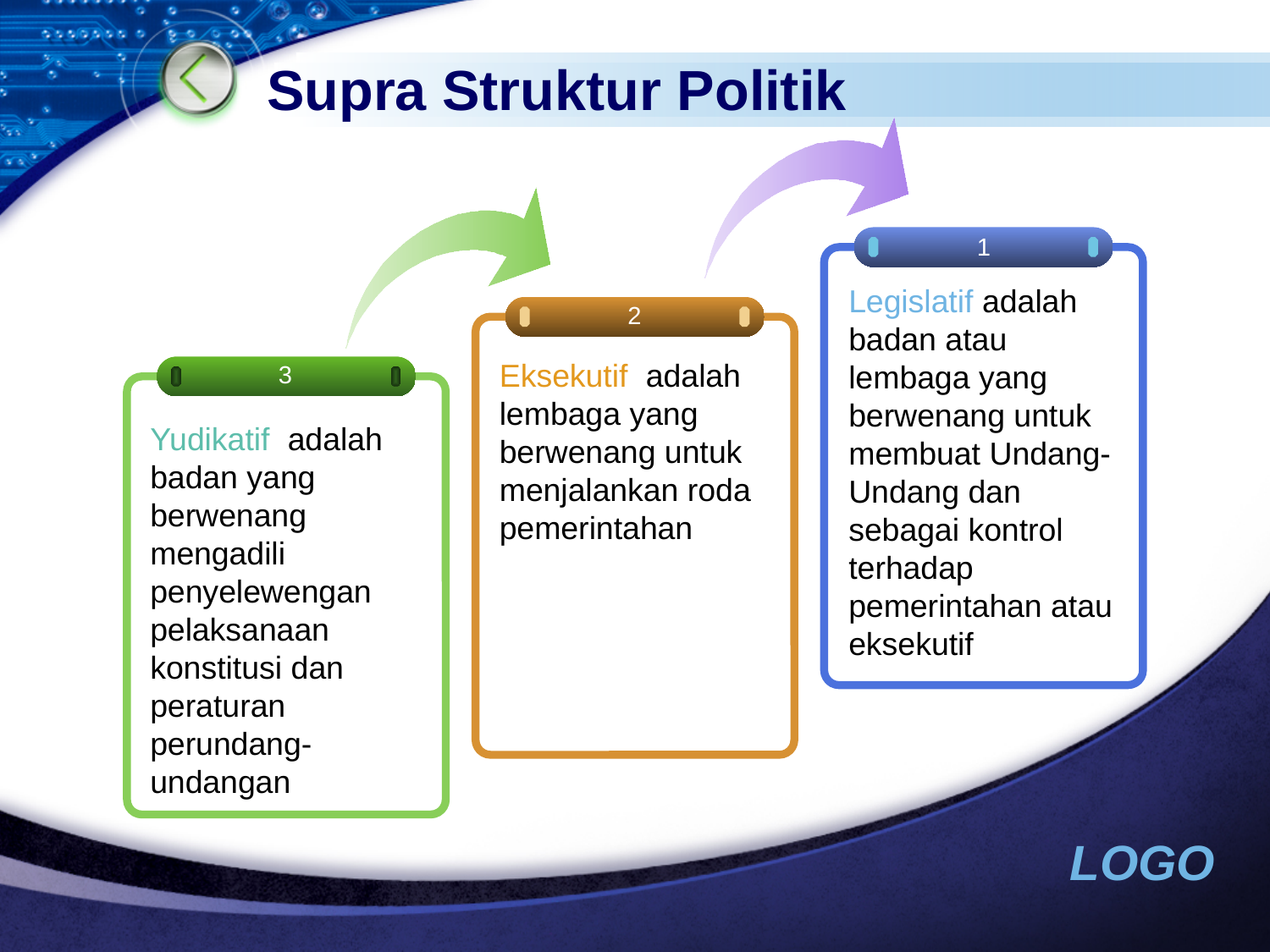

# Supra Struktur Politik

1

Legislatif adalah badan atau lembaga yang berwenang untuk membuat Undang-Undang dan sebagai kontrol terhadap pemerintahan atau eksekutif
2

Eksekutif  adalah lembaga yang berwenang untuk menjalankan roda pemerintahan
3

Yudikatif  adalah badan yang berwenang mengadili penyelewengan pelaksanaan konstitusi dan peraturan perundang-undangan